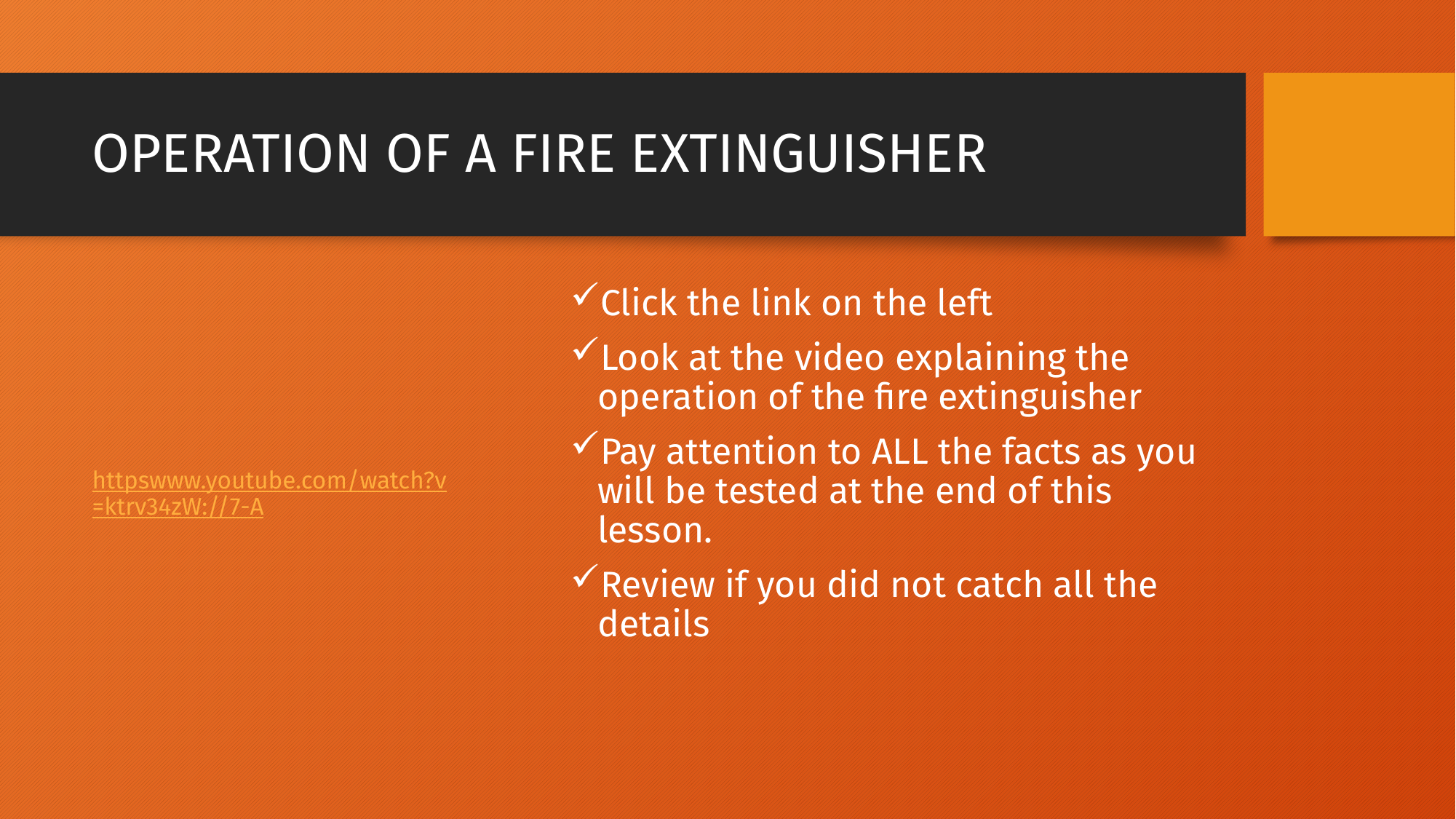

# OPERATION OF A FIRE EXTINGUISHER
httpswww.youtube.com/watch?v=ktrv34zW://7-A
Click the link on the left
Look at the video explaining the operation of the fire extinguisher
Pay attention to ALL the facts as you will be tested at the end of this lesson.
Review if you did not catch all the details